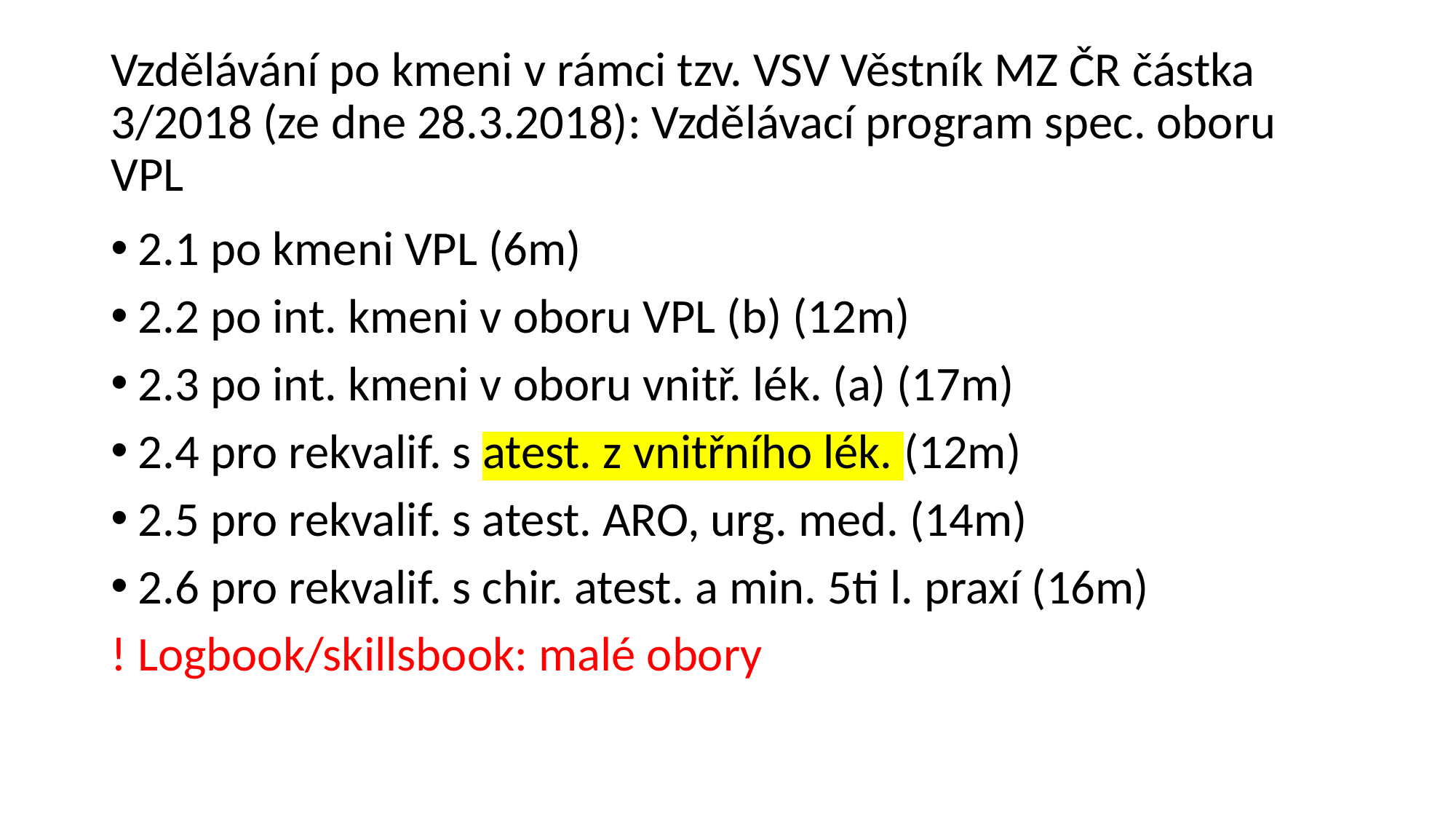

# Vzdělávání po kmeni v rámci tzv. VSV Věstník MZ ČR částka 3/2018 (ze dne 28.3.2018): Vzdělávací program spec. oboru VPL
2.1 po kmeni VPL (6m)
2.2 po int. kmeni v oboru VPL (b) (12m)
2.3 po int. kmeni v oboru vnitř. lék. (a) (17m)
2.4 pro rekvalif. s atest. z vnitřního lék. (12m)
2.5 pro rekvalif. s atest. ARO, urg. med. (14m)
2.6 pro rekvalif. s chir. atest. a min. 5ti l. praxí (16m)
! Logbook/skillsbook: malé obory